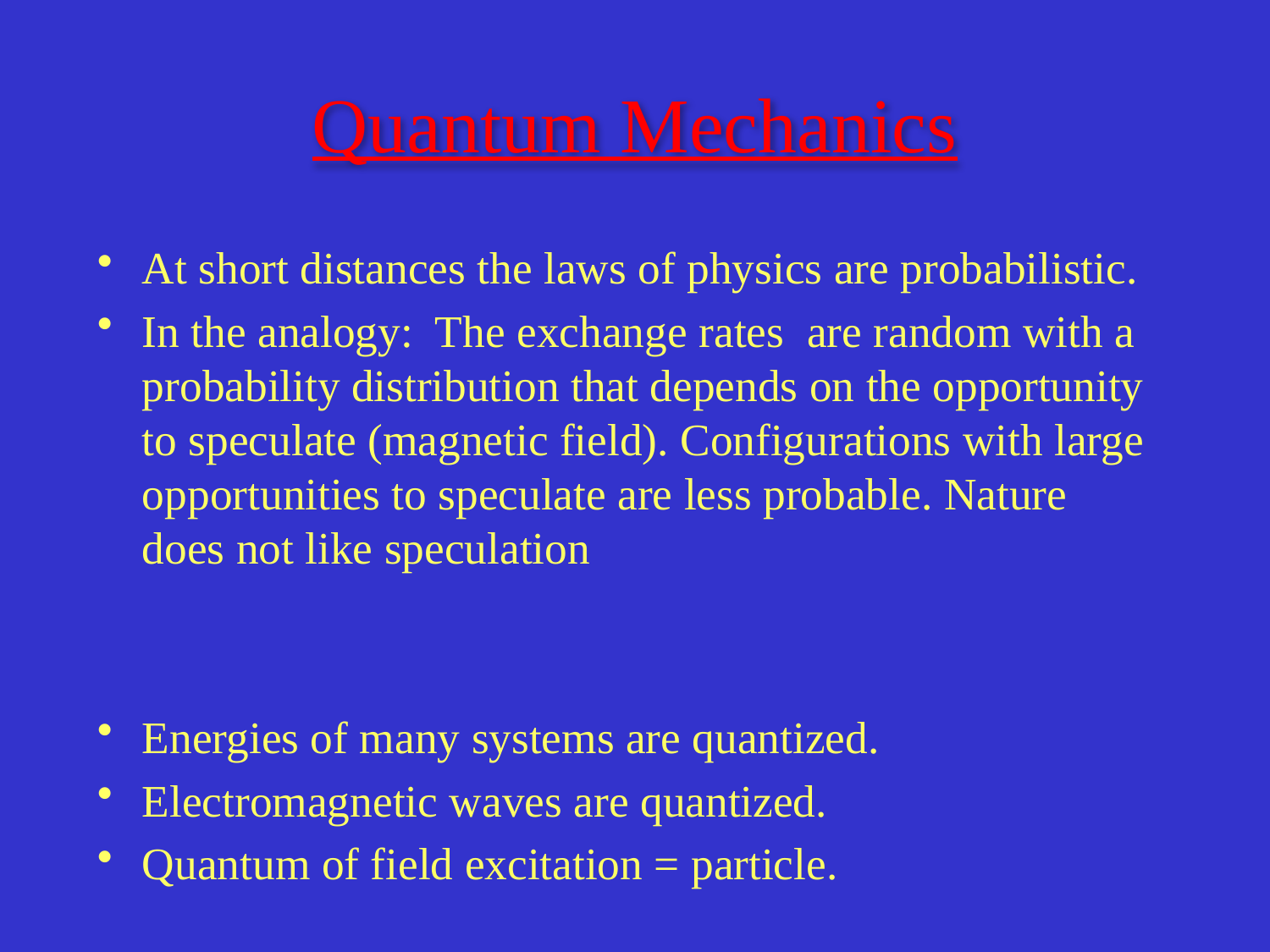

# Quantum Mechanics
At short distances the laws of physics are probabilistic.
In the analogy:  The exchange rates  are random with a probability distribution that depends on the opportunity to speculate (magnetic field). Configurations with large opportunities to speculate are less probable. Nature does not like speculation

Energies of many systems are quantized.
Electromagnetic waves are quantized.
Quantum of field excitation = particle.